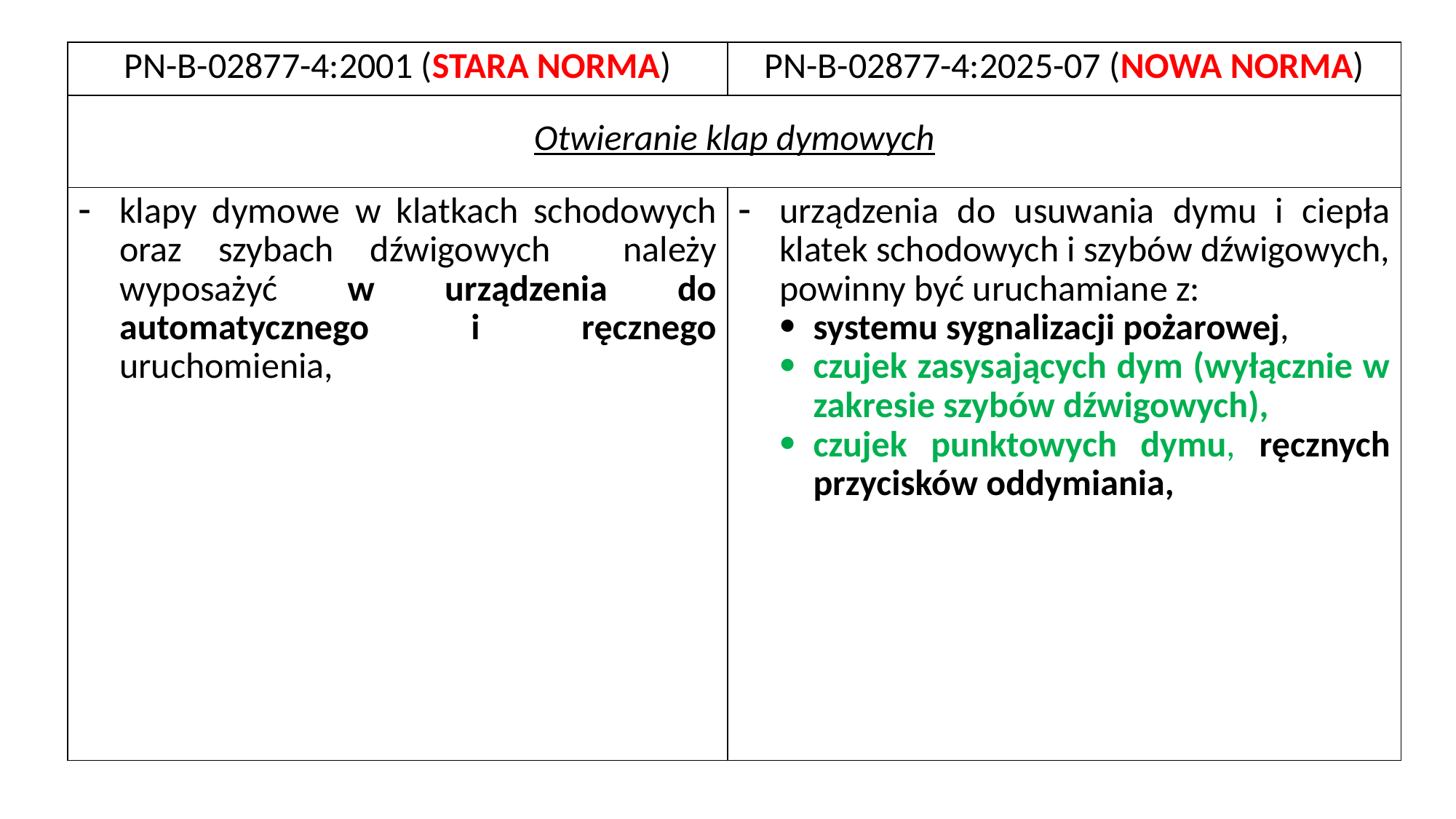

| PN-B-02877-4:2001 (STARA NORMA) | PN-B-02877-4:2025-07 (NOWA NORMA) |
| --- | --- |
| Otwieranie klap dymowych |  |
| klapy dymowe w klatkach schodowych oraz szybach dźwigowych należy wyposażyć w urządzenia do automatycznego i ręcznego uruchomienia, | urządzenia do usuwania dymu i ciepła klatek schodowych i szybów dźwigowych, powinny być uruchamiane z: systemu sygnalizacji pożarowej, czujek zasysających dym (wyłącznie w zakresie szybów dźwigowych), czujek punktowych dymu, ręcznych przycisków oddymiania, |